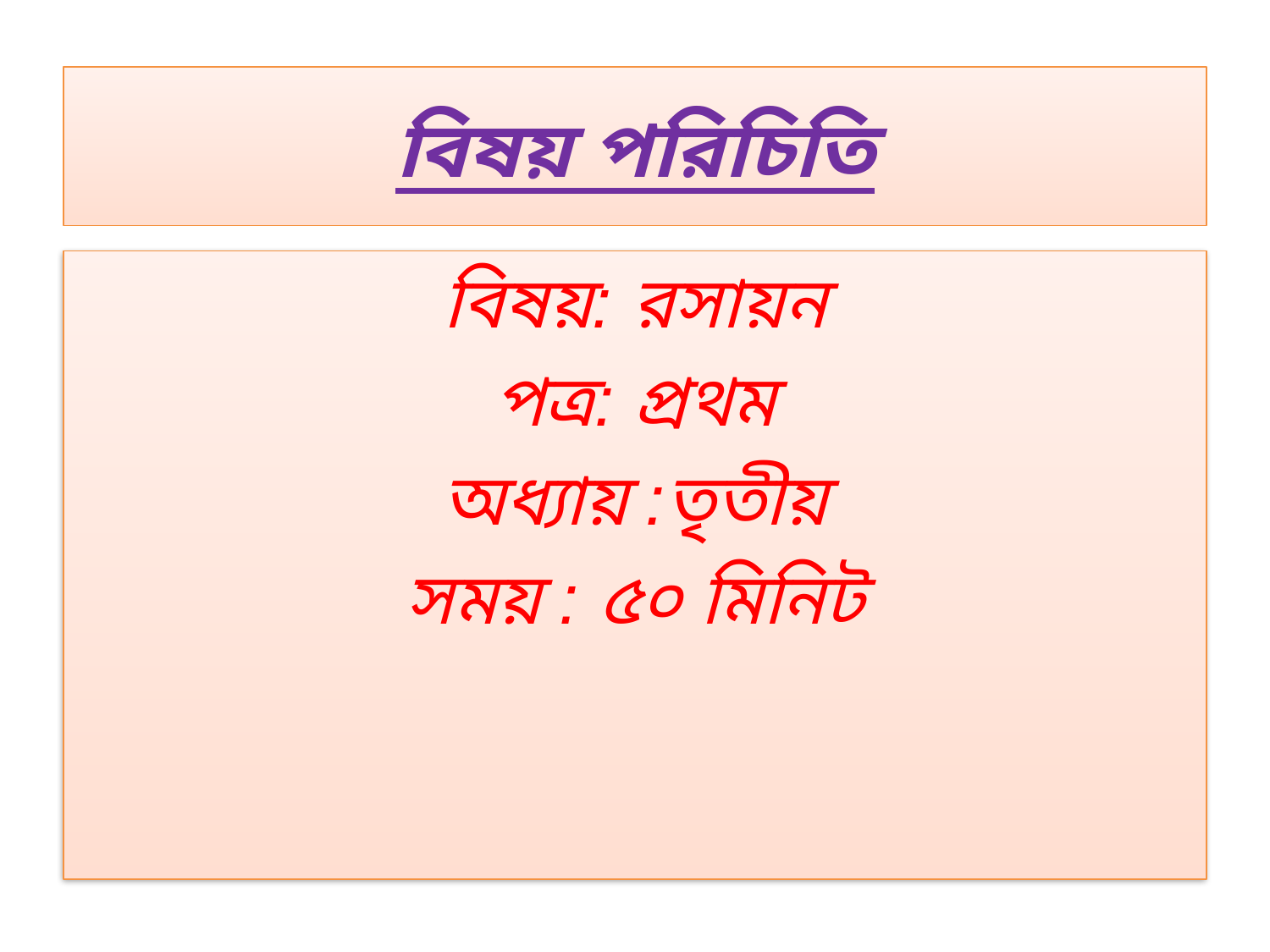

# বিষয় পরিচিতি
বিষয়: রসায়ন
পত্র: প্রথম
অধ্যায় :তৃতীয়
সময় : ৫০ মিনিট